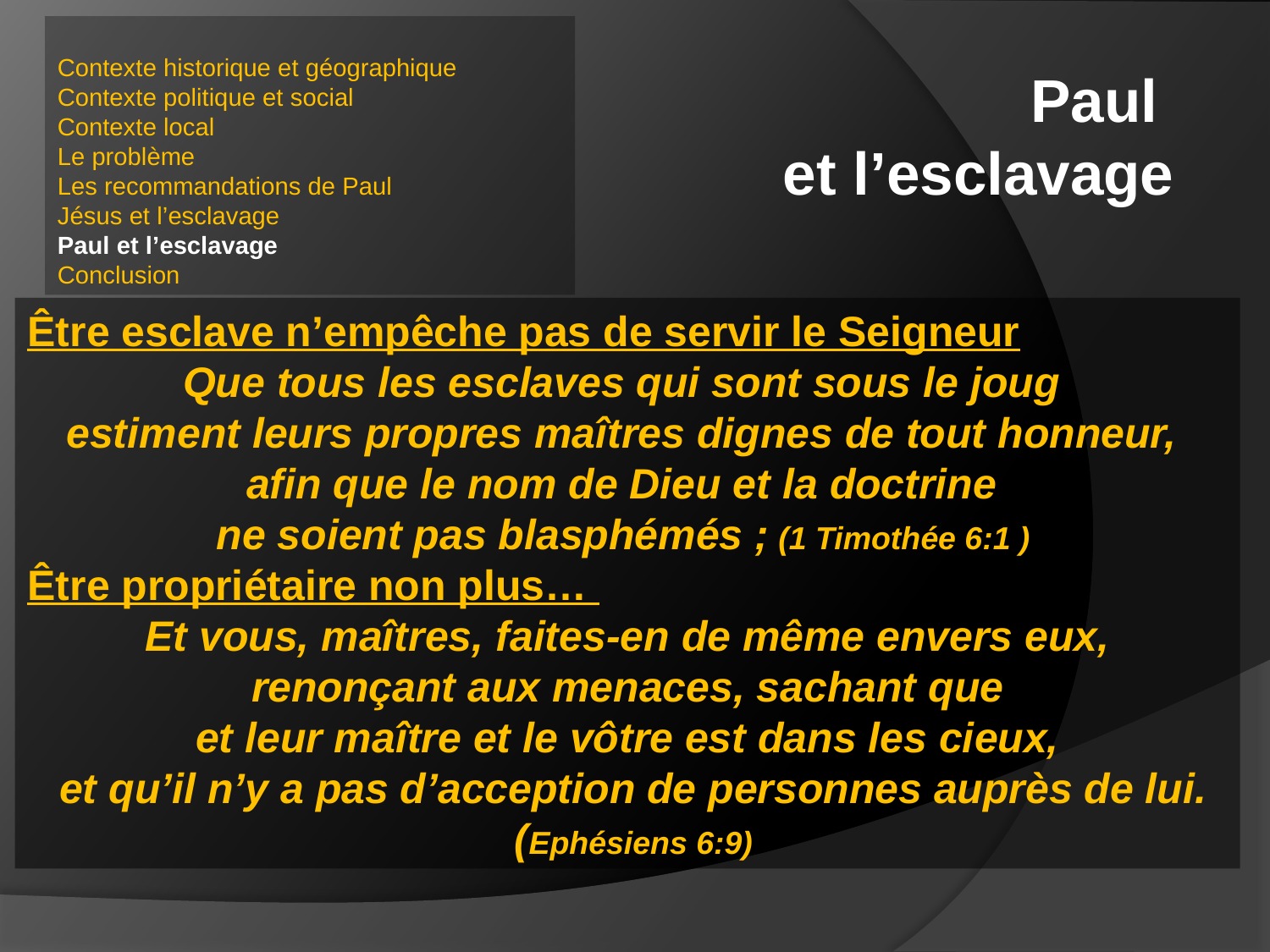

Contexte historique et géographique
Contexte politique et social
Contexte local
Le problème
Les recommandations de Paul
Jésus et l’esclavage
Paul et l’esclavage
Conclusion
Paul
et l’esclavage

Être esclave n’empêche pas de servir le Seigneur
Que tous les esclaves qui sont sous le joug
estiment leurs propres maîtres dignes de tout honneur,
afin que le nom de Dieu et la doctrine
ne soient pas blasphémés ; (1 Timothée 6:1 )
Être propriétaire non plus…
Et vous, maîtres, faites-en de même envers eux,
renonçant aux menaces, sachant que
et leur maître et le vôtre est dans les cieux,
et qu’il n’y a pas d’acception de personnes auprès de lui. (Ephésiens 6:9)